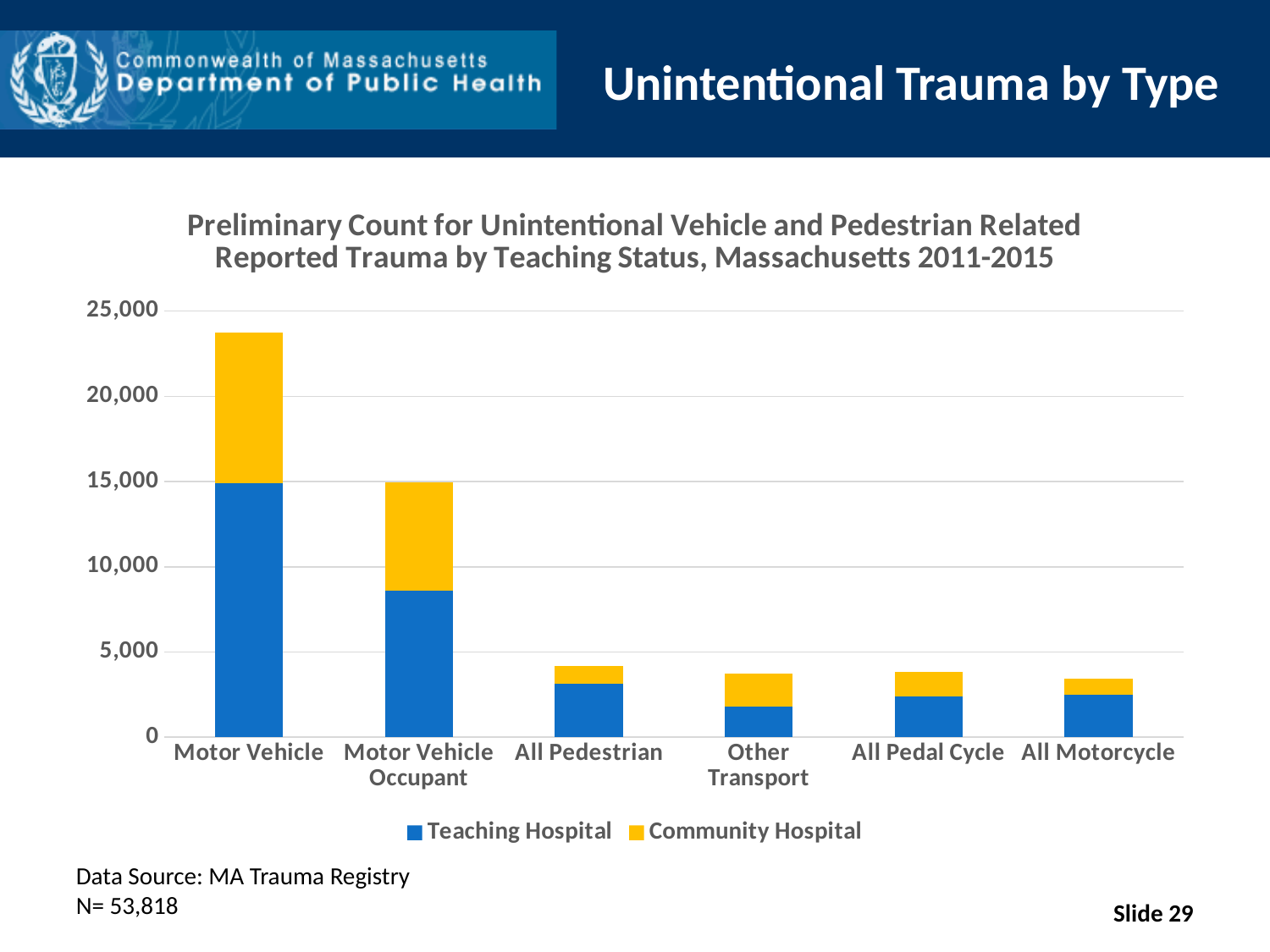

# Unintentional Trauma by Type

### Chart: Preliminary Count for Unintentional Vehicle and Pedestrian Related Reported Trauma by Teaching Status, Massachusetts 2011-2015

| Category | Teaching Hospital | Community Hospital |
|---|---|---|
| Motor Vehicle | 14915.0 | 8799.0 |
| Motor Vehicle Occupant | 8584.0 | 6347.0 |
| All Pedestrian | 3156.0 | 1013.0 |
| Other Transport | 1820.0 | 1918.0 |
| All Pedal Cycle | 2406.0 | 1407.0 |
| All Motorcycle | 2484.0 | 969.0 |
Data Source: MA Trauma Registry
N= 53,818
Slide 29